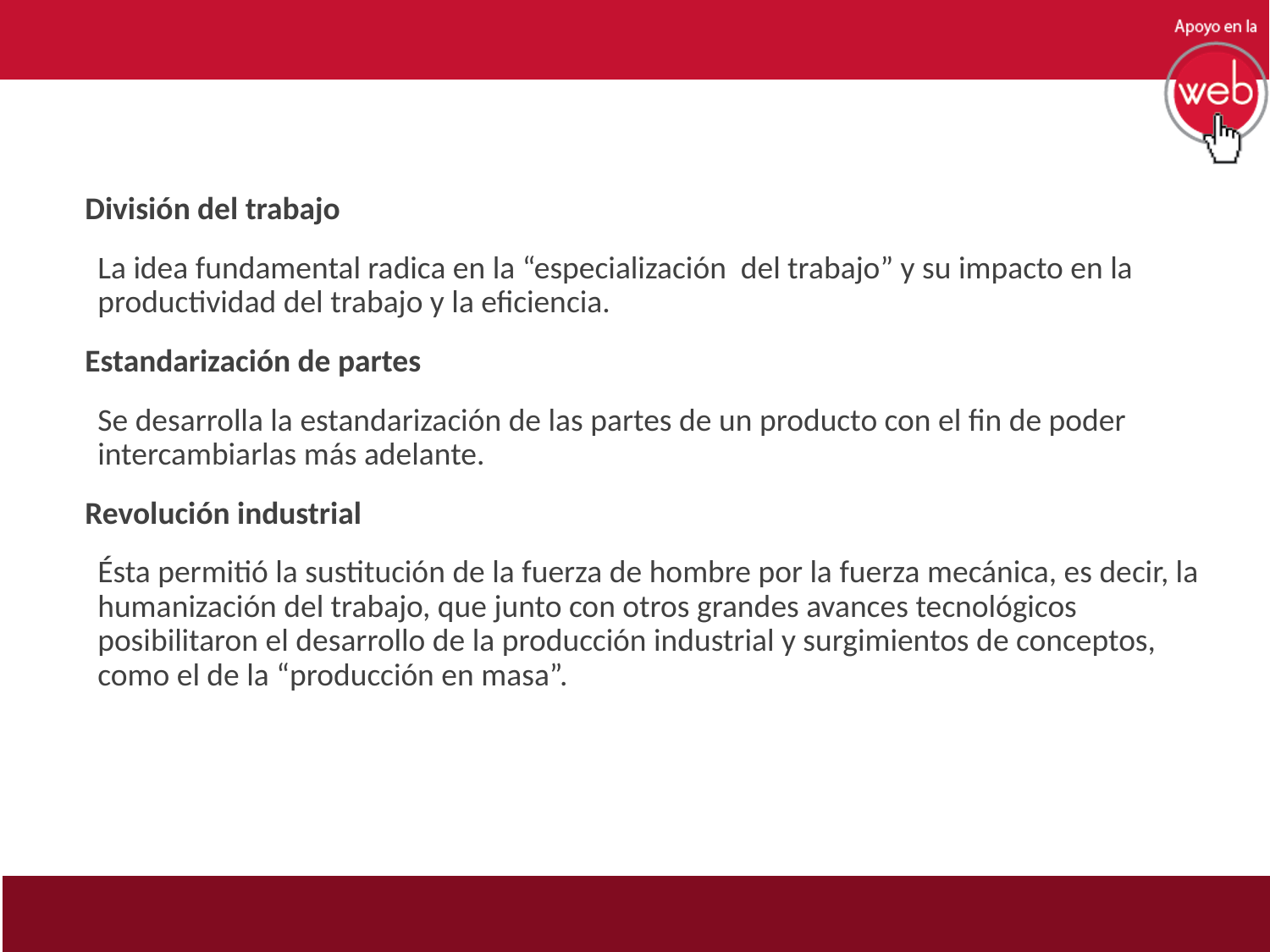

División del trabajo
	La idea fundamental radica en la “especialización  del trabajo” y su impacto en la productividad del trabajo y la eficiencia.
Estandarización de partes
	Se desarrolla la estandarización de las partes de un producto con el fin de poder intercambiarlas más adelante.
Revolución industrial
	Ésta permitió la sustitución de la fuerza de hombre por la fuerza mecánica, es decir, la humanización del trabajo, que junto con otros grandes avances tecnológicos posibilitaron el desarrollo de la producción industrial y surgimientos de conceptos, como el de la “producción en masa”.